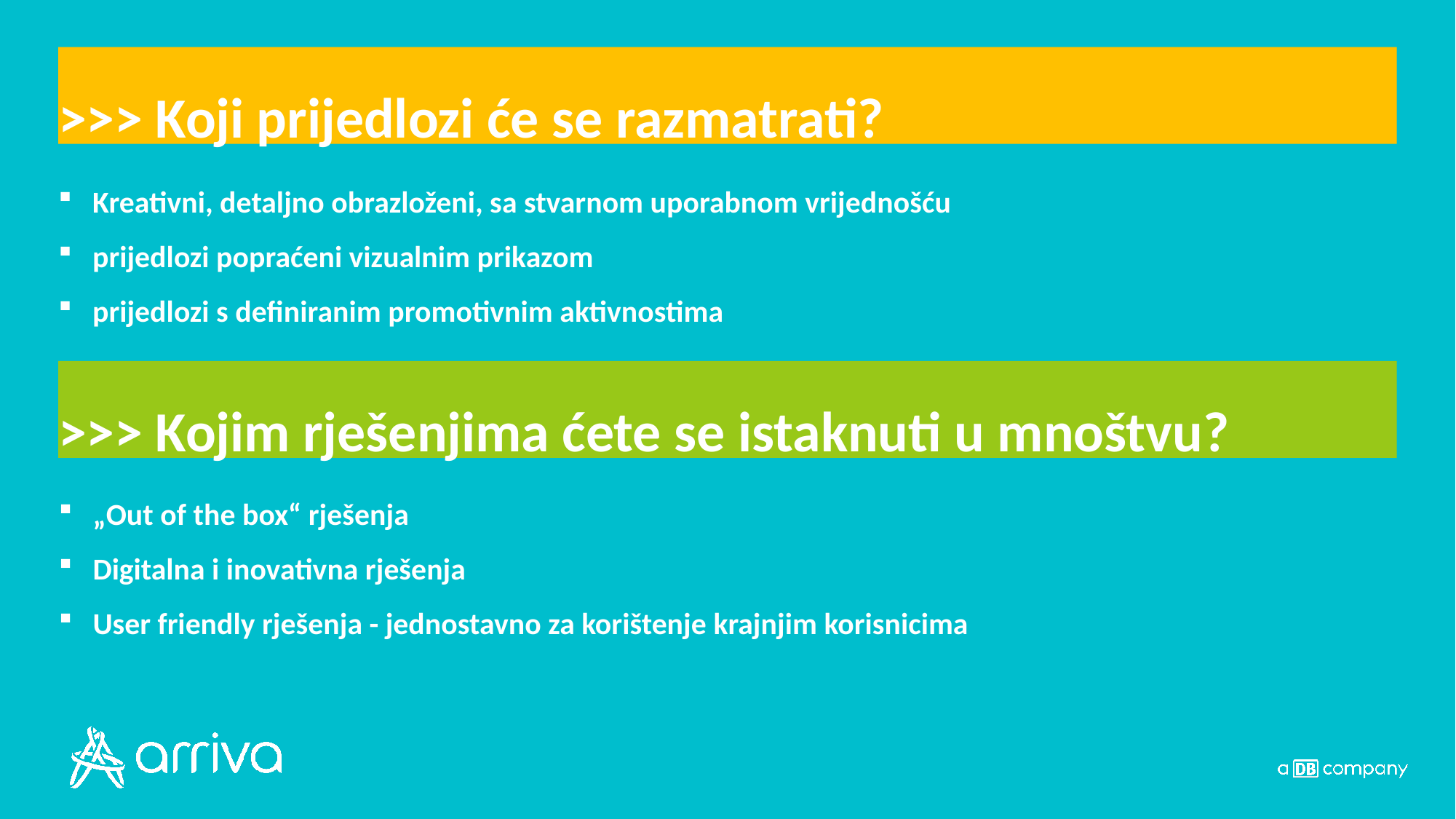

# >>> Koji prijedlozi će se razmatrati?
Kreativni, detaljno obrazloženi, sa stvarnom uporabnom vrijednošću
prijedlozi popraćeni vizualnim prikazom
prijedlozi s definiranim promotivnim aktivnostima
>>> Kojim rješenjima ćete se istaknuti u mnoštvu?
„Out of the box“ rješenja
Digitalna i inovativna rješenja
User friendly rješenja - jednostavno za korištenje krajnjim korisnicima